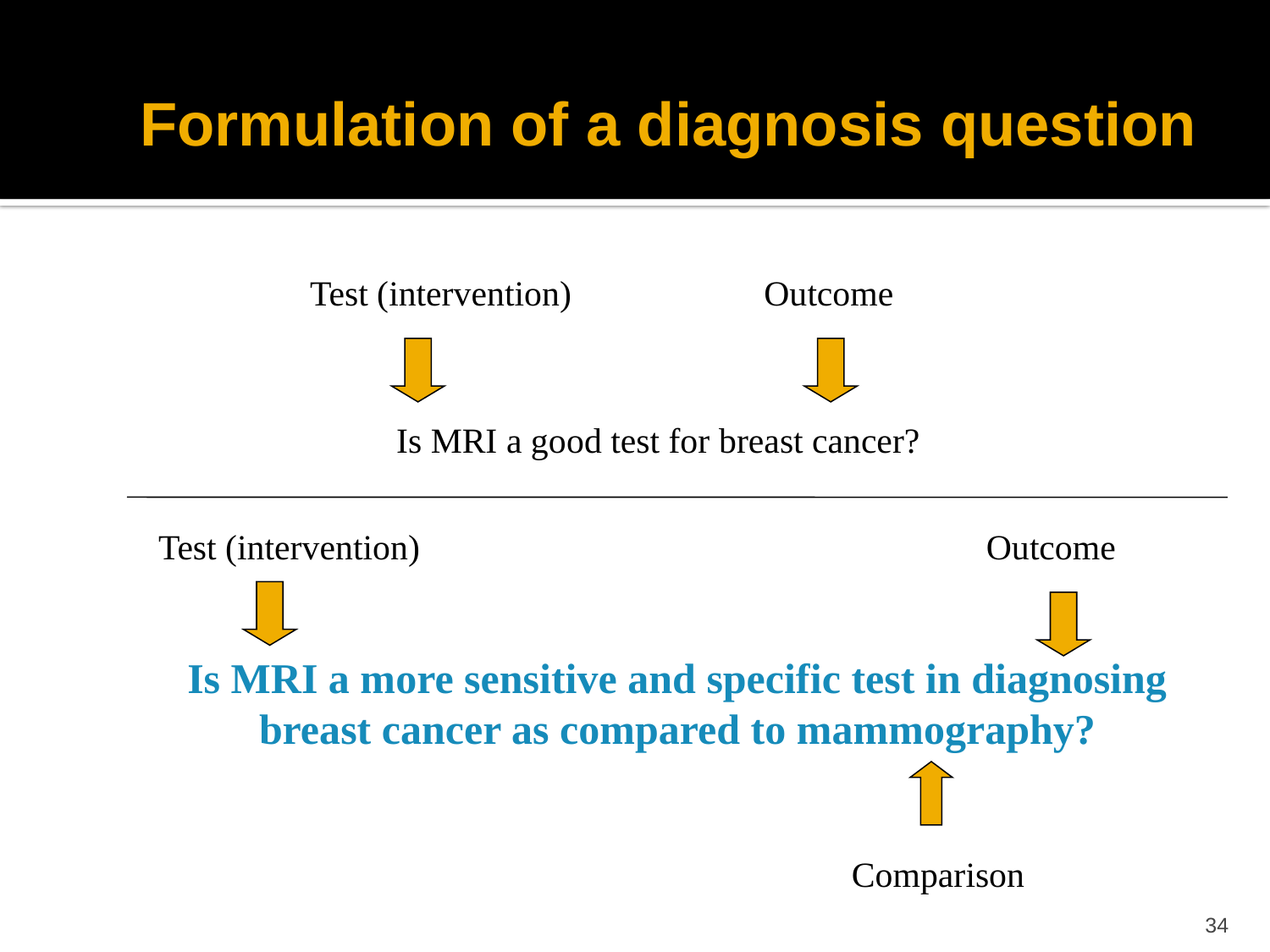

# Formulation of a diagnosis question
Test (intervention)
Outcome

Is MRI a good test for breast cancer?

Test (intervention)
Outcome

Is MRI a more sensitive and specific test in diagnosing breast cancer as compared to mammography?

Comparison
34